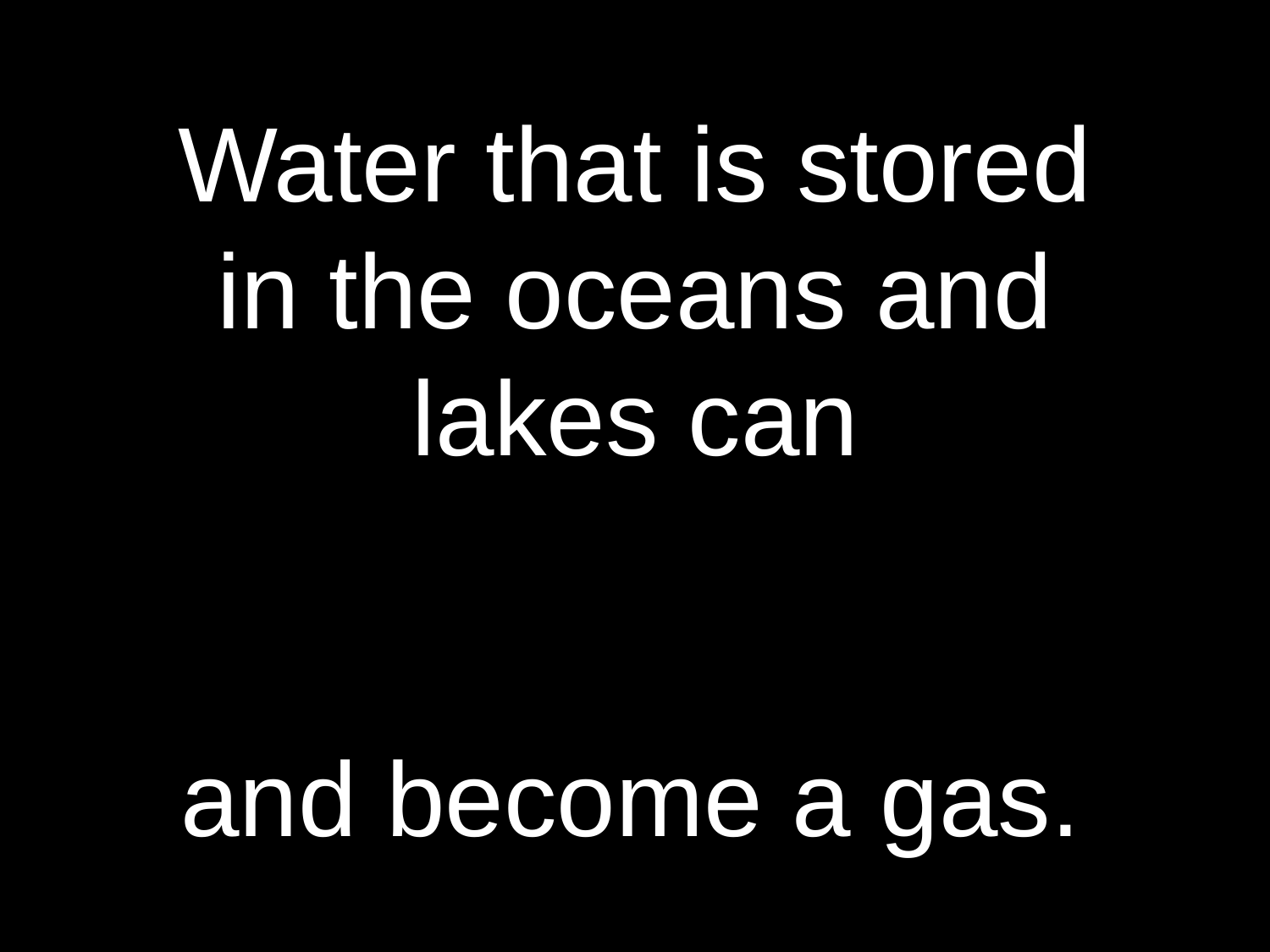

Water that is stored
 in the oceans and
lakes can

and become a gas.
evaporate